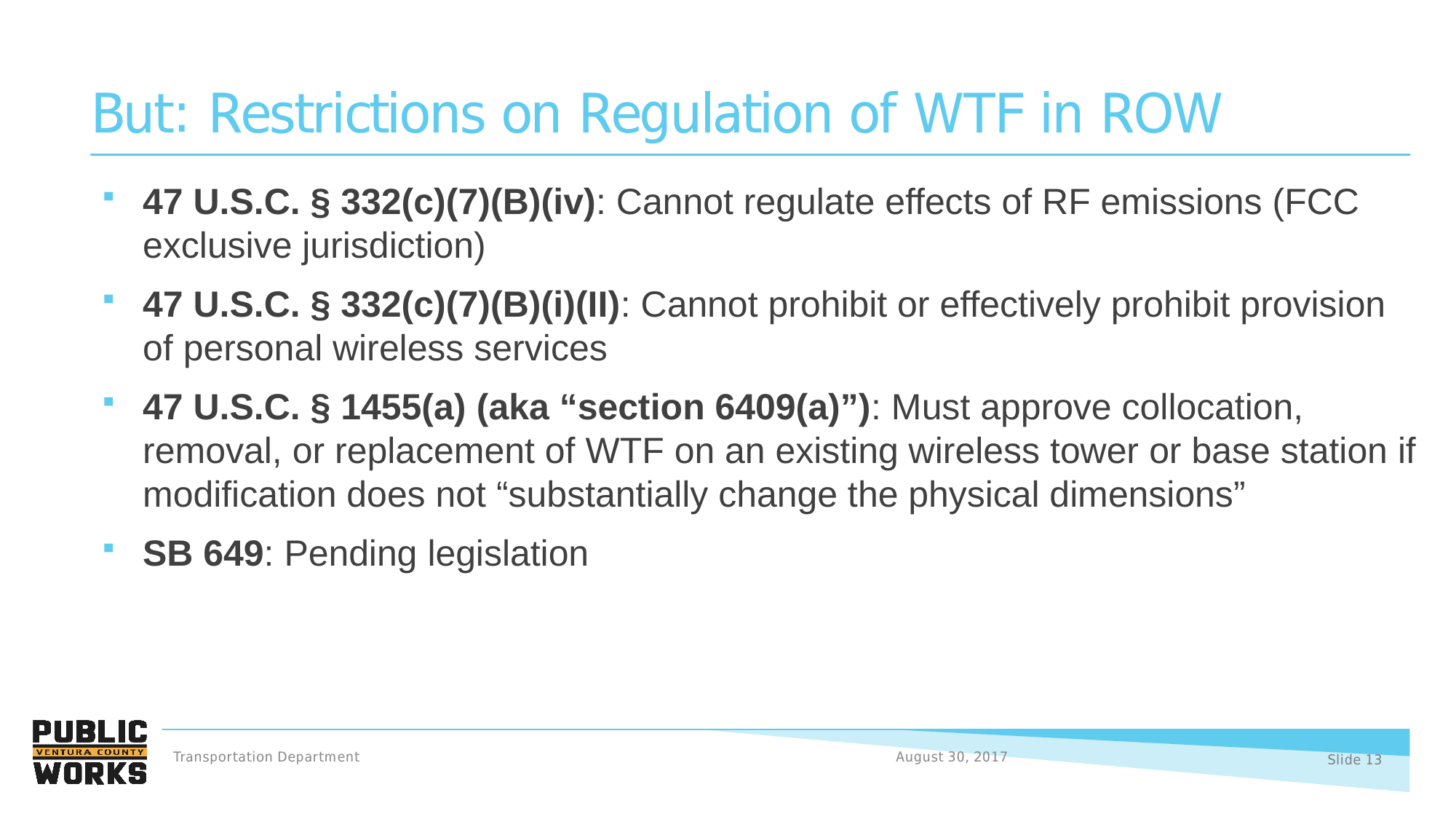

# But: Restrictions on Regulation of WTF in ROW
47 U.S.C. § 332(c)(7)(B)(iv): Cannot regulate effects of RF emissions (FCC exclusive jurisdiction)
47 U.S.C. § 332(c)(7)(B)(i)(II): Cannot prohibit or effectively prohibit provision of personal wireless services
47 U.S.C. § 1455(a) (aka “section 6409(a)”): Must approve collocation, removal, or replacement of WTF on an existing wireless tower or base station if modification does not “substantially change the physical dimensions”
SB 649: Pending legislation

August 30, 2017
Transportation Department
Slide 13